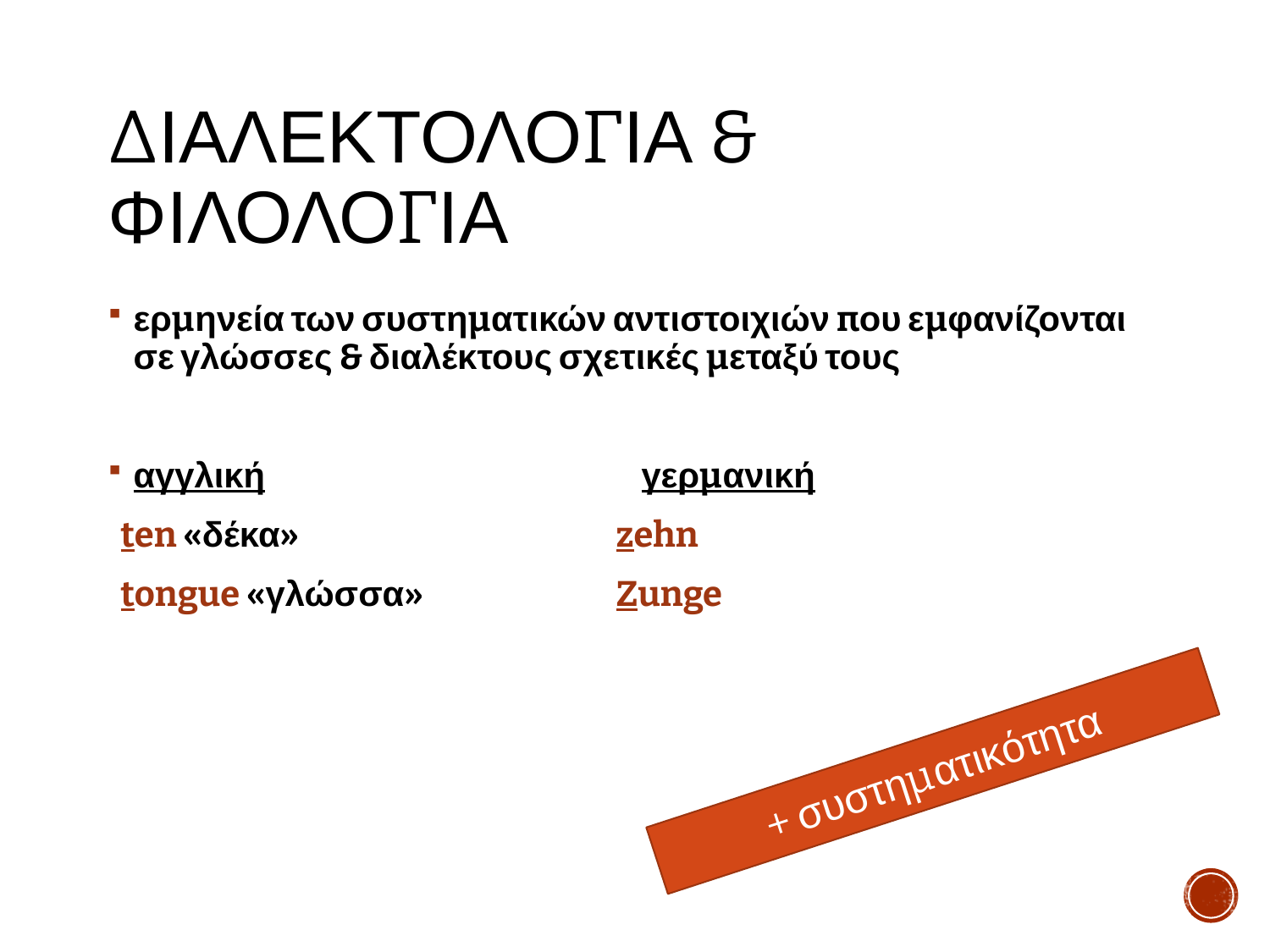

# Διαλεκτολογια & φιλολογια
ερμηνεία των συστηματικών αντιστοιχιών που εμφανίζονται σε γλώσσες & διαλέκτους σχετικές μεταξύ τους

αγγλική			γερμανική
  ten «δέκα»			zehn
  tongue «γλώσσα»		Zunge
+ συστηματικότητα